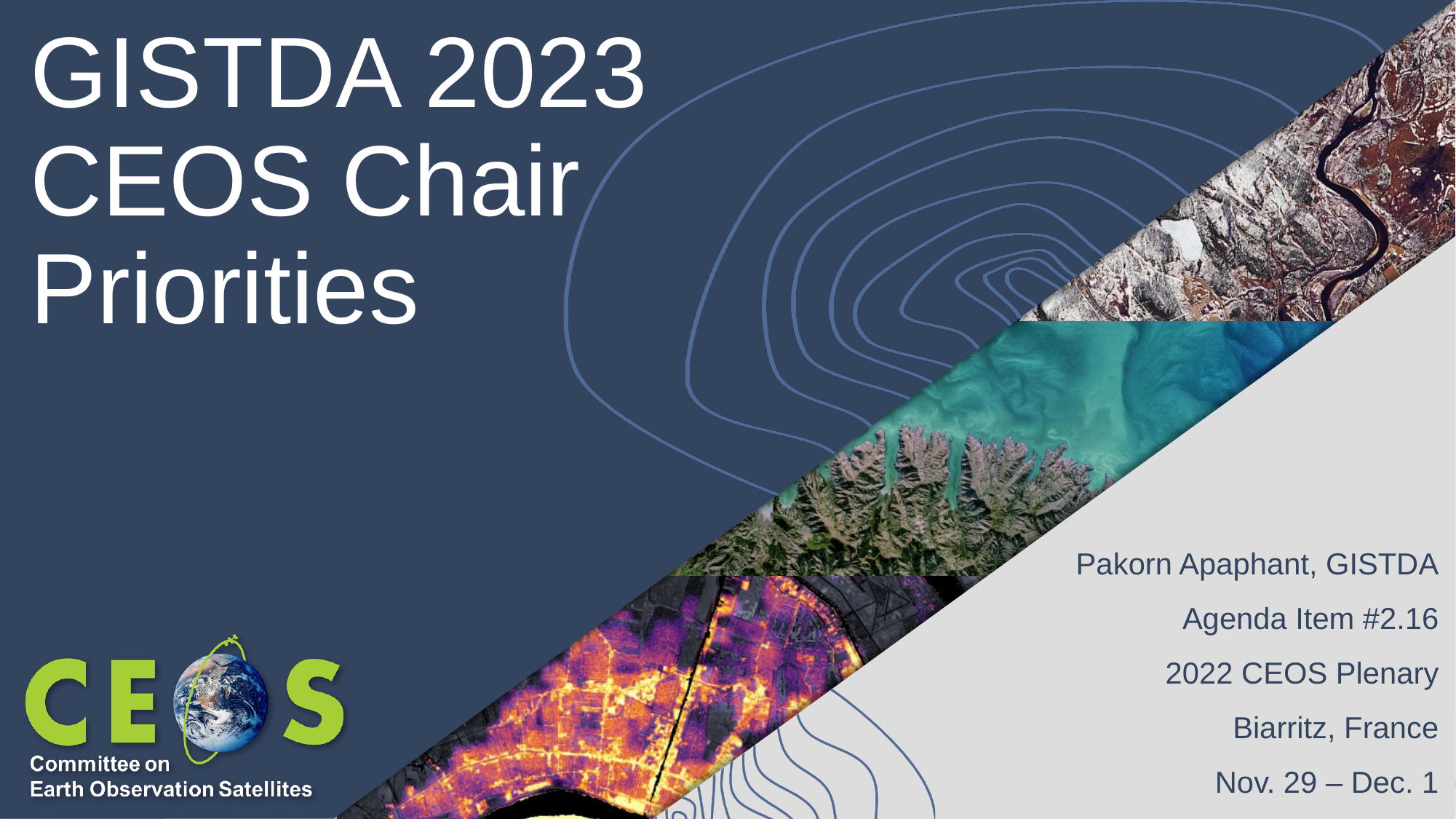

# GISTDA 2023 CEOS Chair Priorities

Pakorn Apaphant, GISTDA
Agenda Item #2.16
2022 CEOS Plenary
Biarritz, France
Nov. 29 – Dec. 1